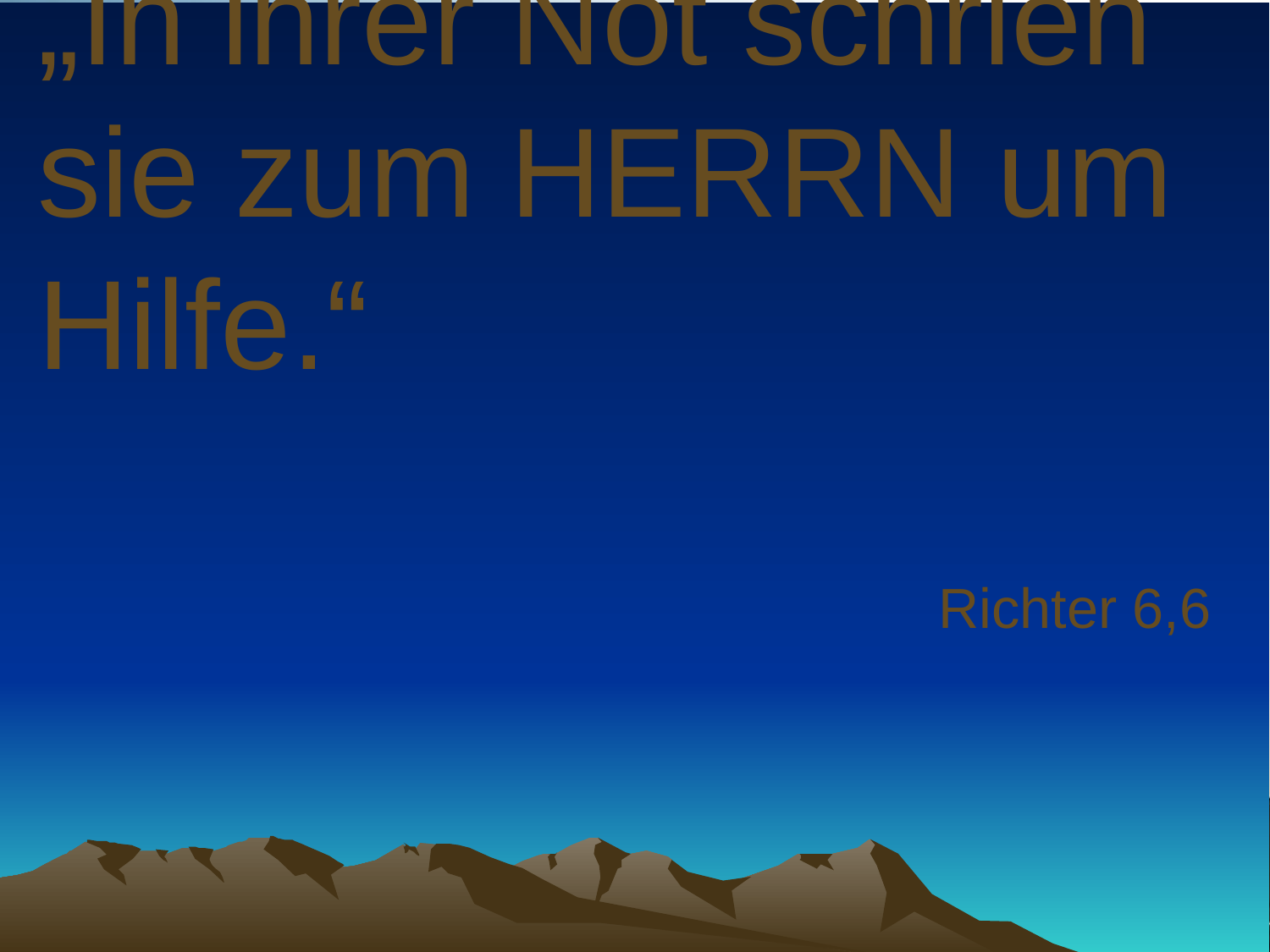

# „In ihrer Not schrien sie zum HERRN um Hilfe.“
Richter 6,6